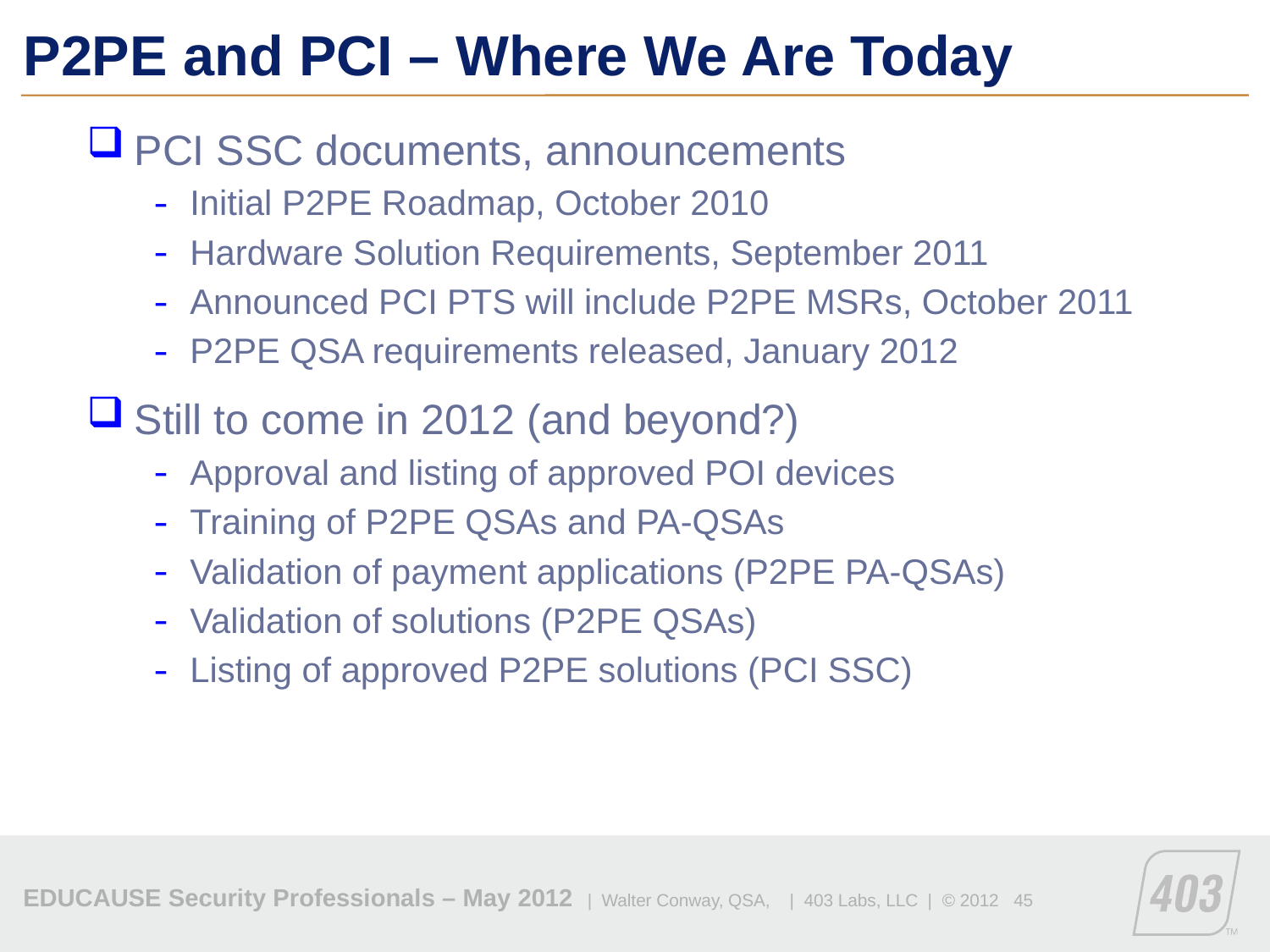

# P2PE and PCI – Where We Are Today
PCI SSC documents, announcements
Initial P2PE Roadmap, October 2010
Hardware Solution Requirements, September 2011
Announced PCI PTS will include P2PE MSRs, October 2011
P2PE QSA requirements released, January 2012
Still to come in 2012 (and beyond?)
Approval and listing of approved POI devices
Training of P2PE QSAs and PA-QSAs
Validation of payment applications (P2PE PA-QSAs)
Validation of solutions (P2PE QSAs)
Listing of approved P2PE solutions (PCI SSC)